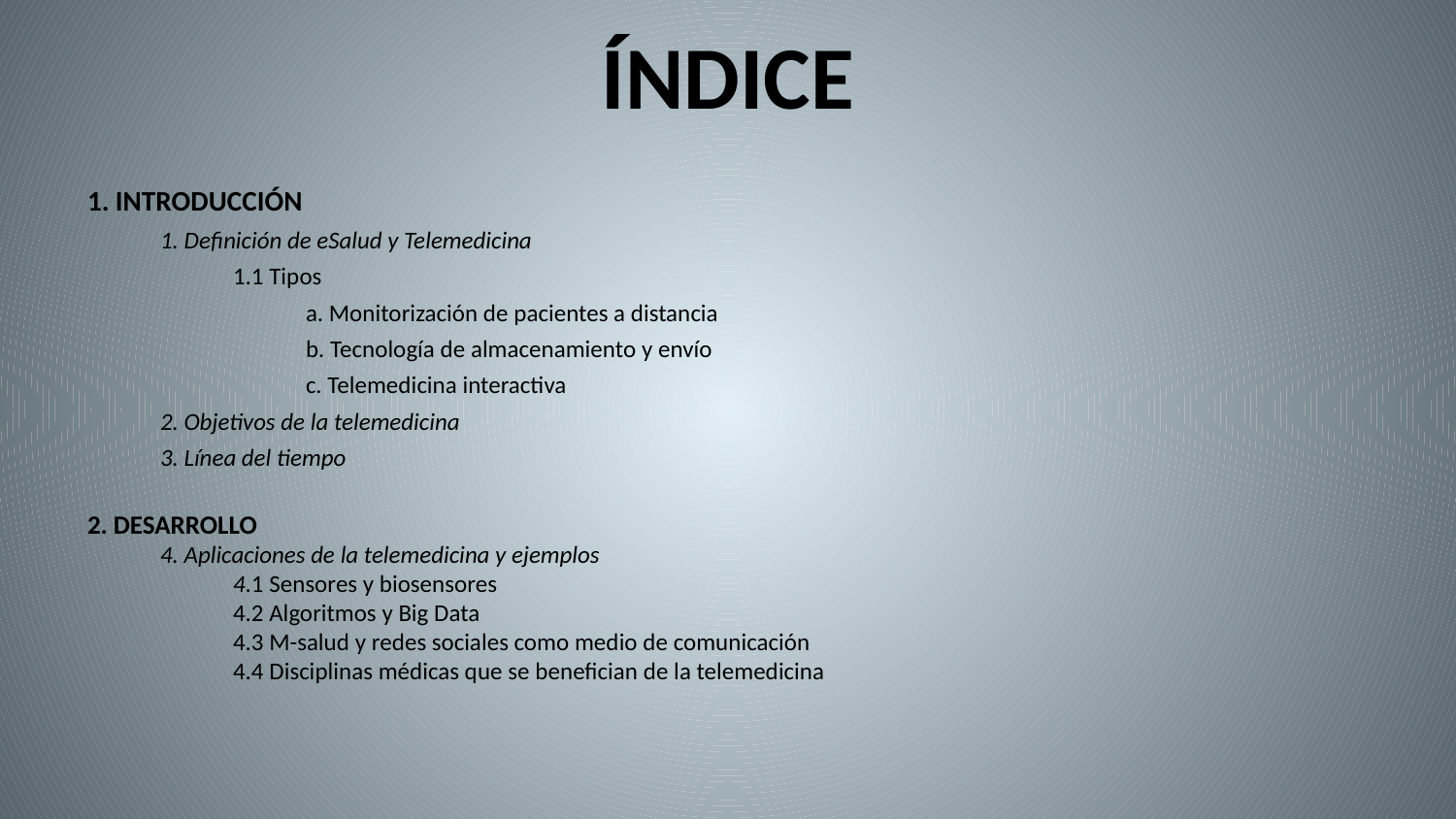

# ÍNDICE
1. INTRODUCCIÓN
1. Definición de eSalud y Telemedicina
1.1 Tipos
a. Monitorización de pacientes a distancia
b. Tecnología de almacenamiento y envío
c. Telemedicina interactiva
2. Objetivos de la telemedicina
3. Línea del tiempo

2. DESARROLLO
4. Aplicaciones de la telemedicina y ejemplos
4.1 Sensores y biosensores
4.2 Algoritmos y Big Data
4.3 M-salud y redes sociales como medio de comunicación
4.4 Disciplinas médicas que se benefician de la telemedicina